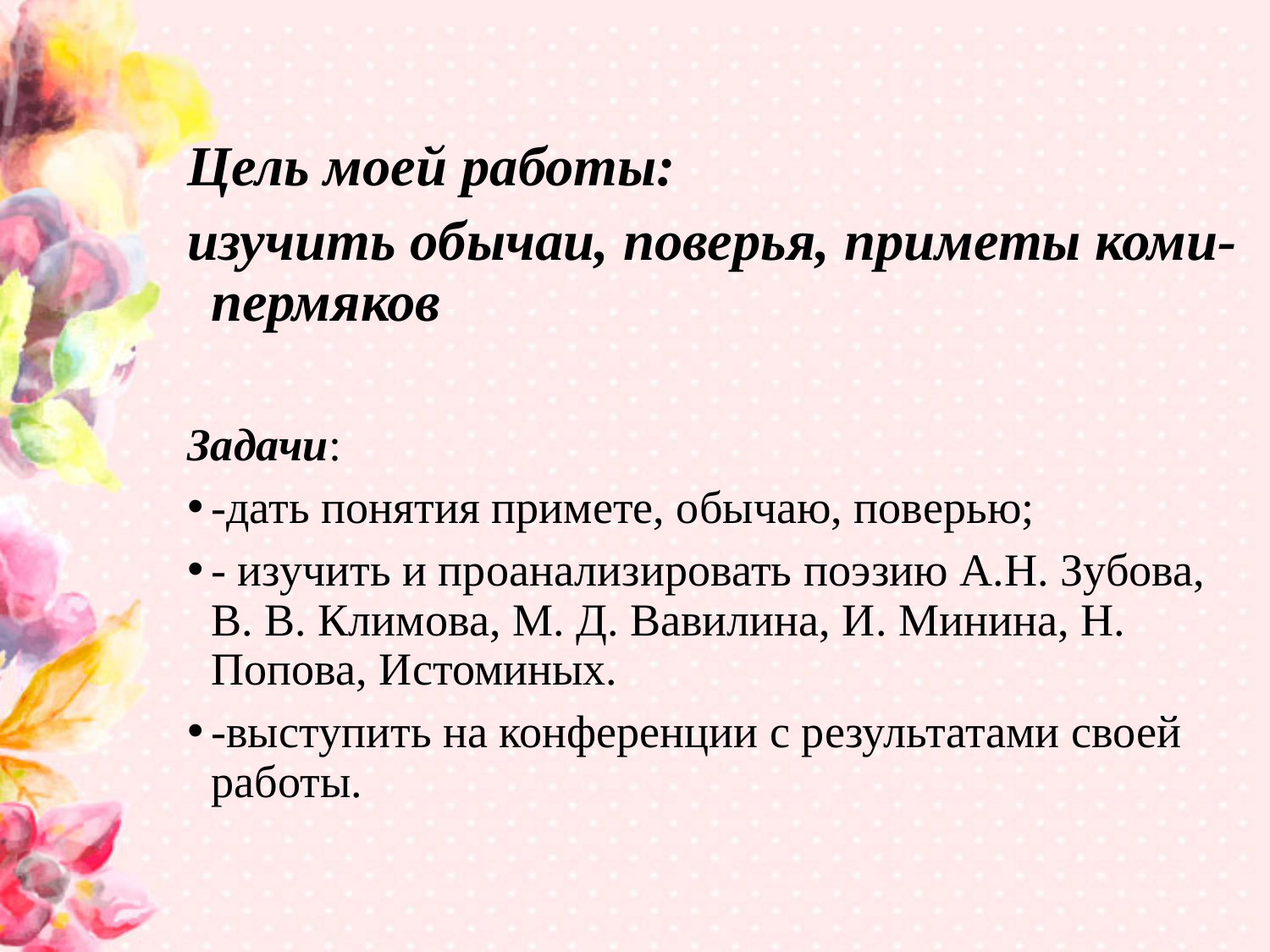

Цель моей работы:
изучить обычаи, поверья, приметы коми-пермяков

Задачи:
-дать понятия примете, обычаю, поверью;
- изучить и проанализировать поэзию А.Н. Зубова, В. В. Климова, М. Д. Вавилина, И. Минина, Н. Попова, Истоминых.
-выступить на конференции с результатами своей работы.